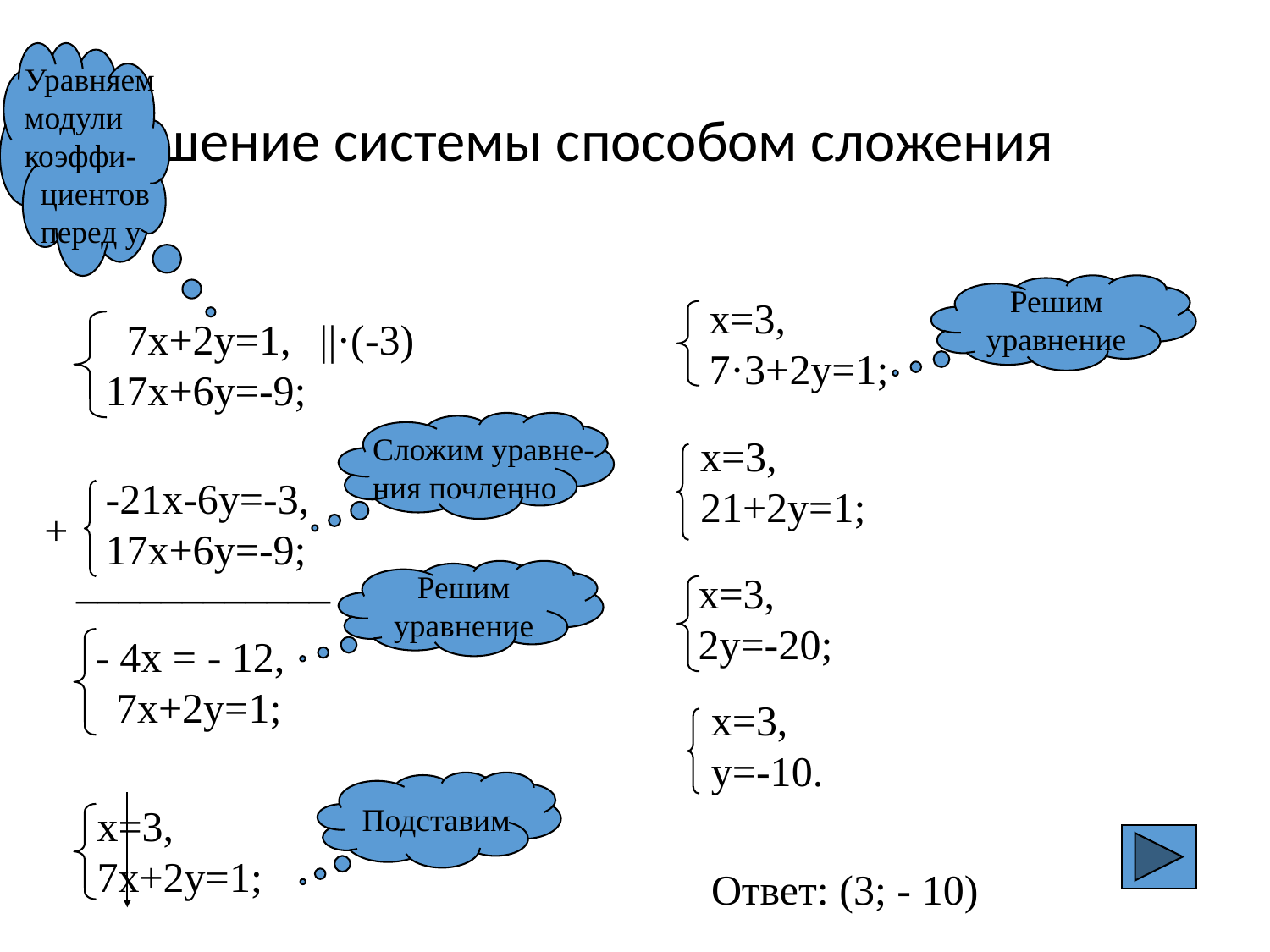

Уравняем
модули
коэффи-
  циентов
  перед у
# Решение системы способом сложения

Решим
уравнение
х=3,
7·3+2у=1;

  7х+2у=1,
17х+6у=-9;

||·(-3)

Сложим уравне-
ния почленно
х=3,
21+2у=1;

-21х-6у=-3,
17х+6у=-9;

+
____________

Решим
уравнение
х=3,
2у=-20;

- 4х = - 12,
  7х+2у=1;

х=3,
у=-10.

Подставим
х=3,
7х+2у=1;

Ответ: (3; - 10)